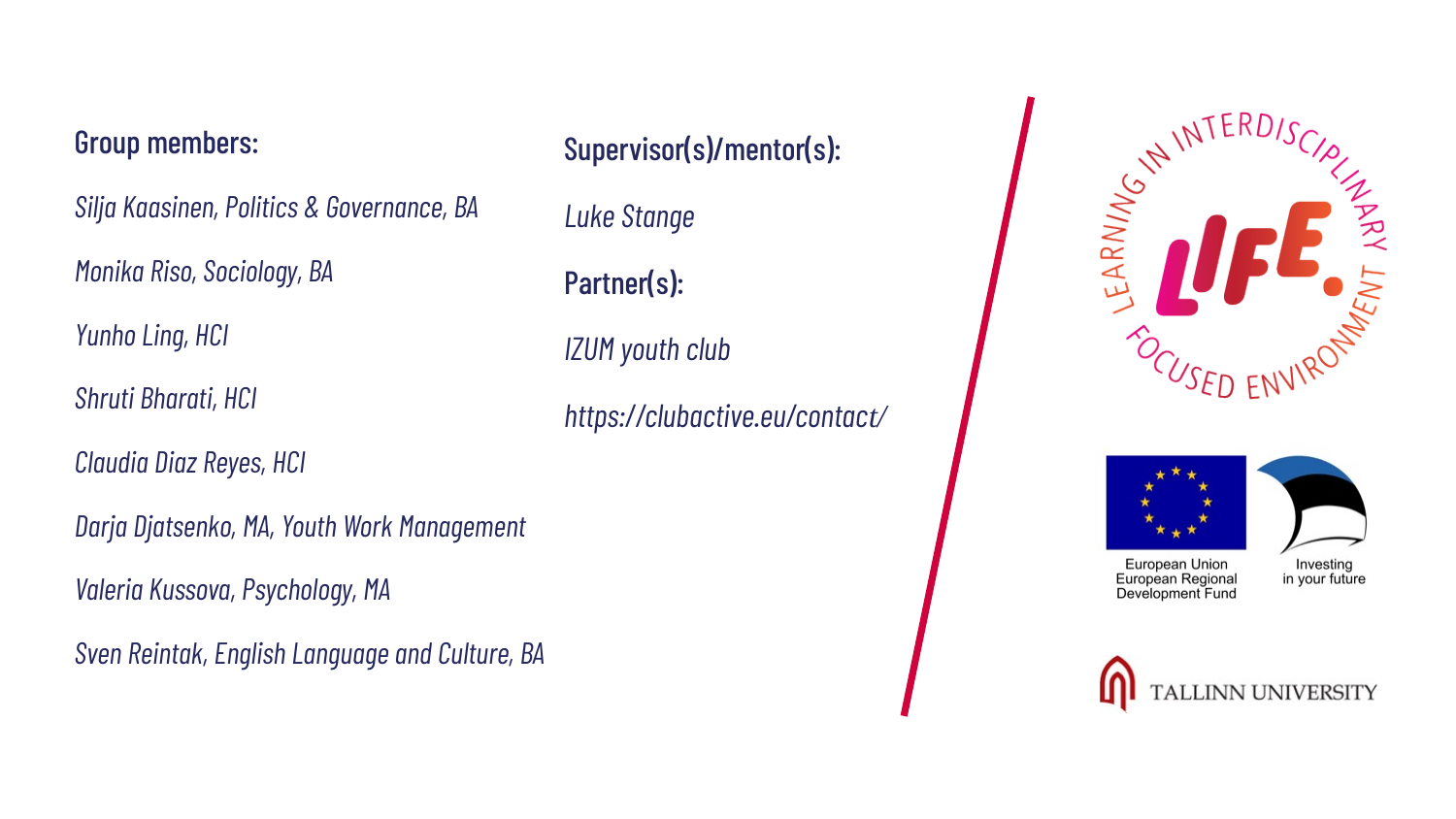

Group members:
Silja Kaasinen, Politics & Governance, BA
Monika Riso, Sociology, BA
Yunho Ling, HCI
Shruti Bharati, HCI
Claudia Diaz Reyes, HCI
Darja Djatsenko, MA, Youth Work Management
Valeria Kussova, Psychology, MA
Sven Reintak, English Language and Culture, BA

Supervisor(s)/mentor(s):
Luke Stange
Partner(s):
IZUM youth club
https://clubactive.eu/contact/